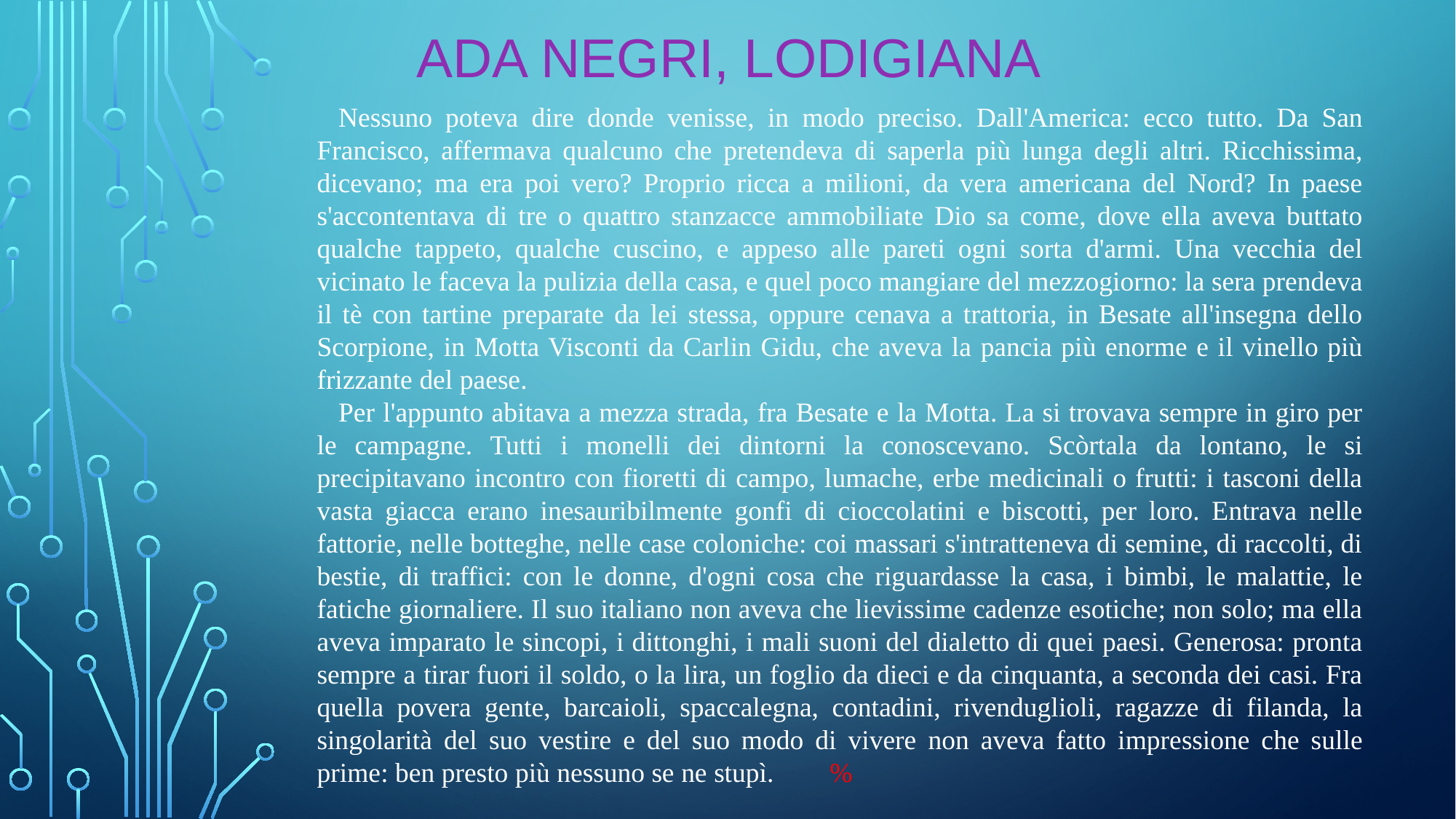

# Ada Negri, lodigiana
Nessuno poteva dire donde venisse, in modo preciso. Dall'America: ecco tutto. Da San Francisco, affermava qualcuno che pretendeva di saperla più lunga degli altri. Ricchissima, dicevano; ma era poi vero? Proprio ricca a milioni, da vera americana del Nord? In paese s'accontentava di tre o quattro stanzacce ammobiliate Dio sa come, dove ella aveva buttato qualche tappeto, qualche cuscino, e appeso alle pareti ogni sorta d'armi. Una vecchia del vicinato le faceva la pulizia della casa, e quel poco mangiare del mezzogiorno: la sera prendeva il tè con tartine preparate da lei stessa, oppure cenava a trattoria, in Besate all'insegna dello Scorpione, in Motta Visconti da Carlin Gidu, che aveva la pancia più enorme e il vinello più frizzante del paese.
Per l'appunto abitava a mezza strada, fra Besate e la Motta. La si trovava sempre in giro per le campagne. Tutti i monelli dei dintorni la conoscevano. Scòrtala da lontano, le si precipitavano incontro con fioretti di campo, lumache, erbe medicinali o frutti: i tasconi della vasta giacca erano inesauribilmente gonfi di cioccolatini e biscotti, per loro. Entrava nelle fattorie, nelle botteghe, nelle case coloniche: coi massari s'intratteneva di semine, di raccolti, di bestie, di traffici: con le donne, d'ogni cosa che riguardasse la casa, i bimbi, le malattie, le fatiche giornaliere. Il suo italiano non aveva che lievissime cadenze esotiche; non solo; ma ella aveva imparato le sincopi, i dittonghi, i mali suoni del dialetto di quei paesi. Generosa: pronta sempre a tirar fuori il soldo, o la lira, un foglio da dieci e da cinquanta, a seconda dei casi. Fra quella povera gente, barcaioli, spaccalegna, contadini, rivenduglioli, ragazze di filanda, la singolarità del suo vestire e del suo modo di vivere non aveva fatto impressione che sulle prime: ben presto più nessuno se ne stupì.        %